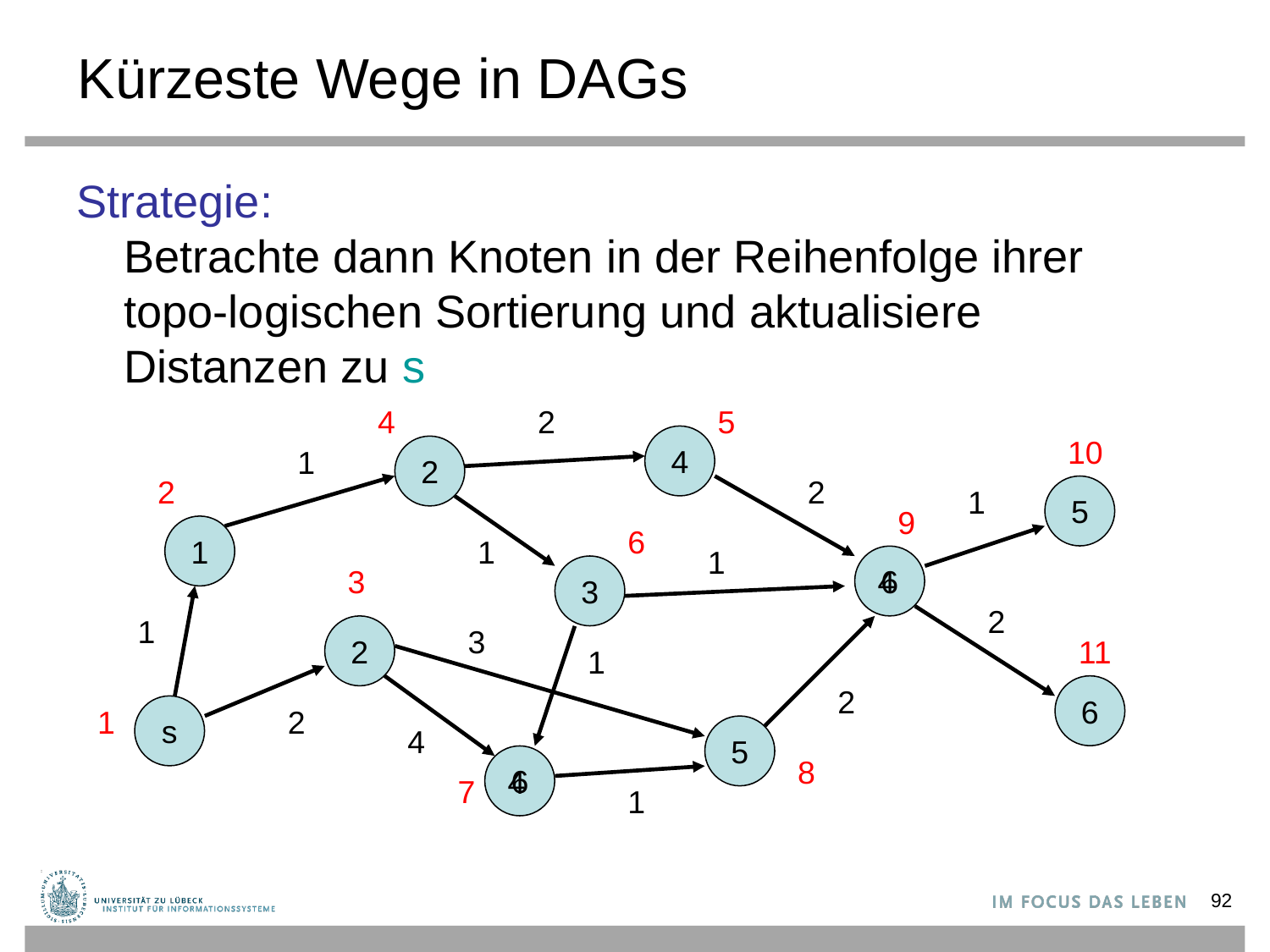

# Kürzeste Wege in DAGs
Strategie:
Betrachte dann Knoten in der Reihenfolge ihrer topo-logischen Sortierung und aktualisiere Distanzen zu s
4
2
5
4
10
1
2

2
2

1
5

9
6
1
1

1
6
3
3
4

2
1

2
3

11

1

2
6
1
s
2
4
5
6
8
4
7

1
92